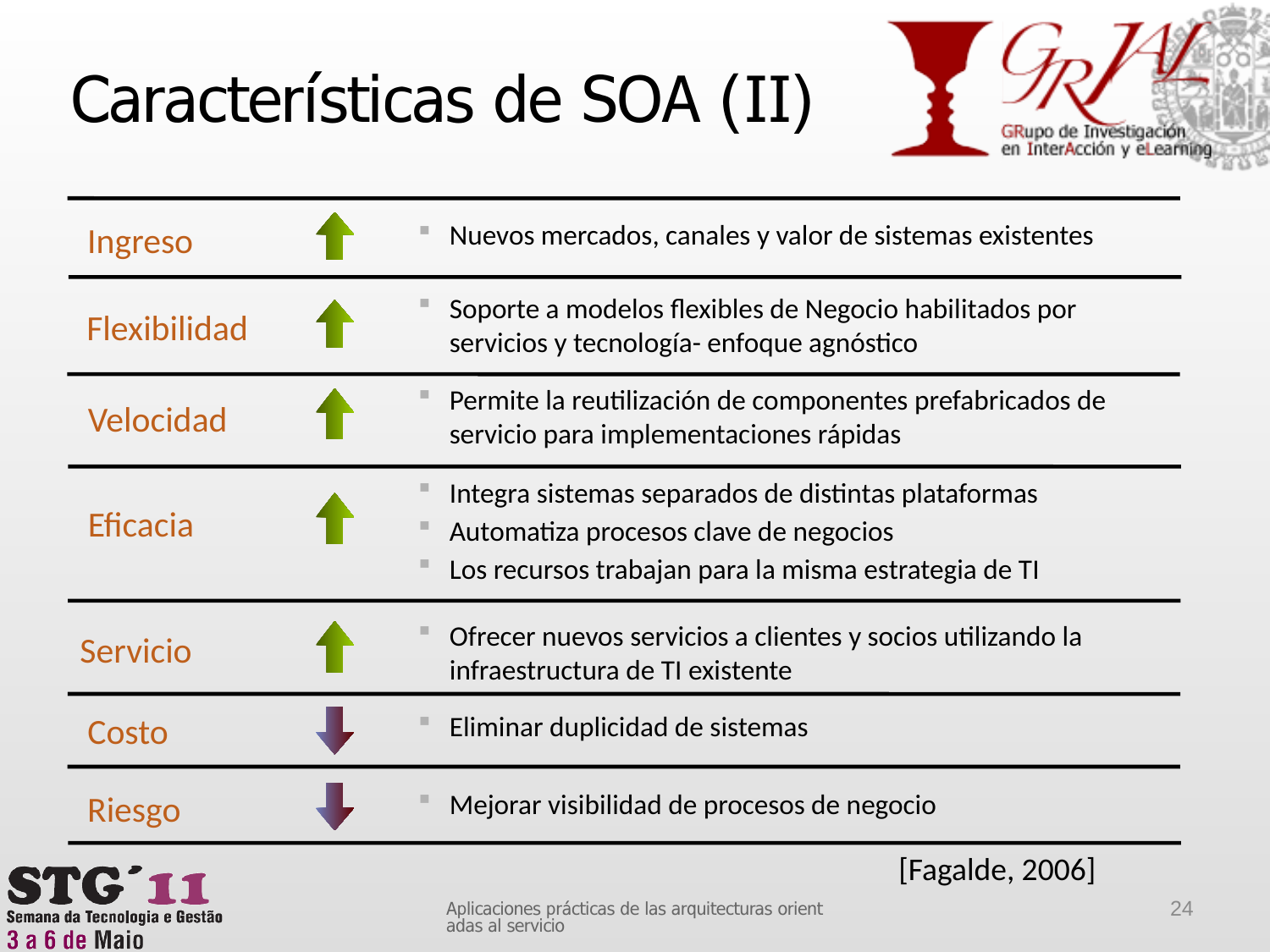

Características de SOA (II)

Nuevos mercados, canales y valor de sistemas existentes
Ingreso

Soporte a modelos flexibles de Negocio habilitados por servicios y tecnología- enfoque agnóstico
Flexibilidad

Permite la reutilización de componentes prefabricados de servicio para implementaciones rápidas

Velocidad

Integra sistemas separados de distintas plataformas
Automatiza procesos clave de negocios
Los recursos trabajan para la misma estrategia de TI

Eficacia

Ofrecer nuevos servicios a clientes y socios utilizando la infraestructura de TI existente

Servicio

Eliminar duplicidad de sistemas
Costo

Mejorar visibilidad de procesos de negocio
Riesgo

[Fagalde, 2006]
Aplicaciones prácticas de las arquitecturas orientadas al servicio
24